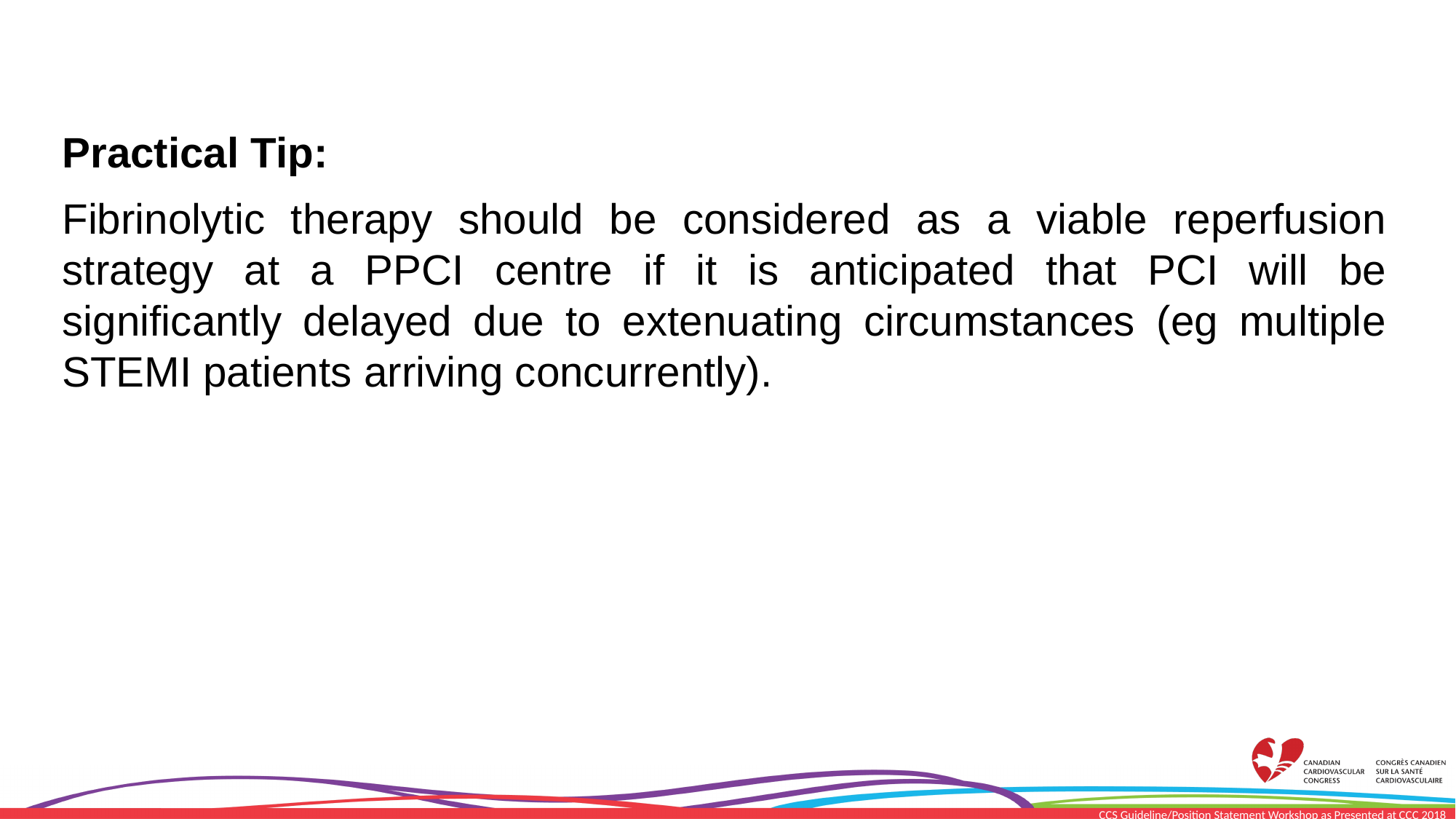

Practical Tip:
Fibrinolytic therapy should be considered as a viable reperfusion strategy at a PPCI centre if it is anticipated that PCI will be significantly delayed due to extenuating circumstances (eg multiple STEMI patients arriving concurrently).